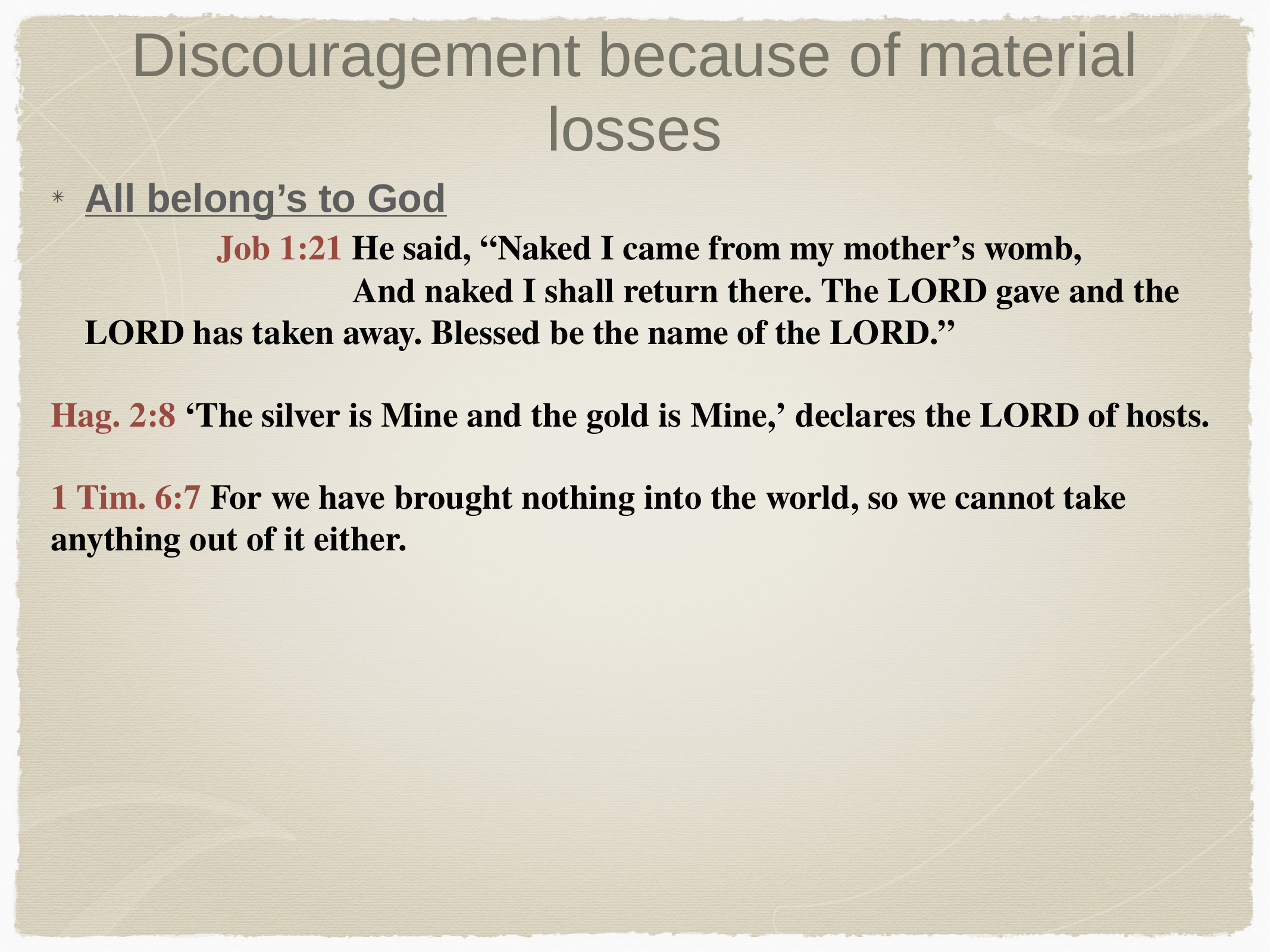

# Discouragement because of material losses
All belong’s to God                                                                                    Job 1:21 He said, “Naked I came from my mother’s womb, 				And naked I shall return there. The LORD gave and the LORD has taken away. Blessed be the name of the LORD.”
Hag. 2:8 ‘The silver is Mine and the gold is Mine,’ declares the LORD of hosts.
1 Tim. 6:7 For we have brought nothing into the world, so we cannot take anything out of it either.